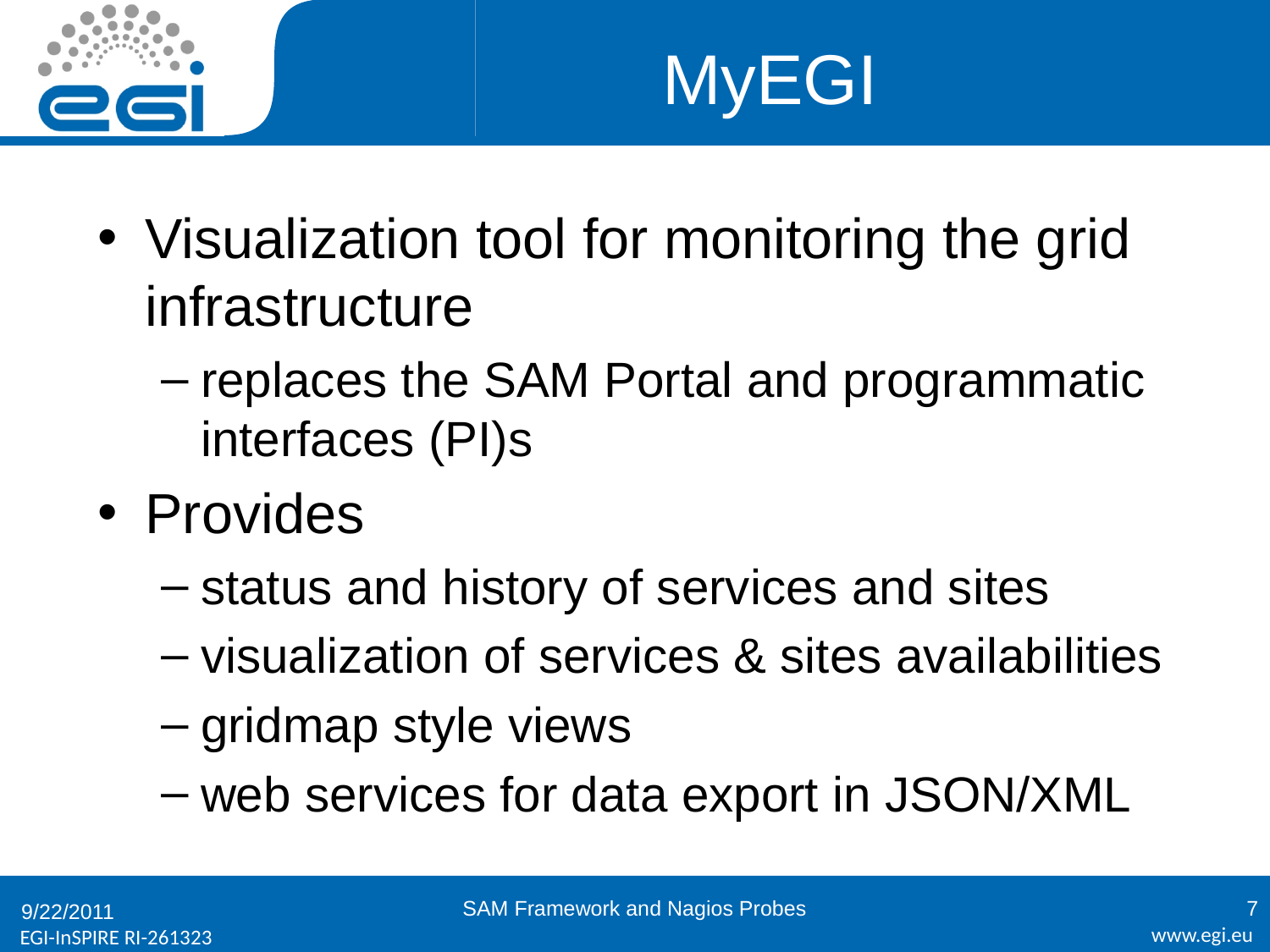

# MyEGI
Visualization tool for monitoring the grid infrastructure
replaces the SAM Portal and programmatic interfaces (PI)s
Provides
status and history of services and sites
visualization of services & sites availabilities
gridmap style views
web services for data export in JSON/XML
SAM Framework and Nagios Probes
7
9/22/2011